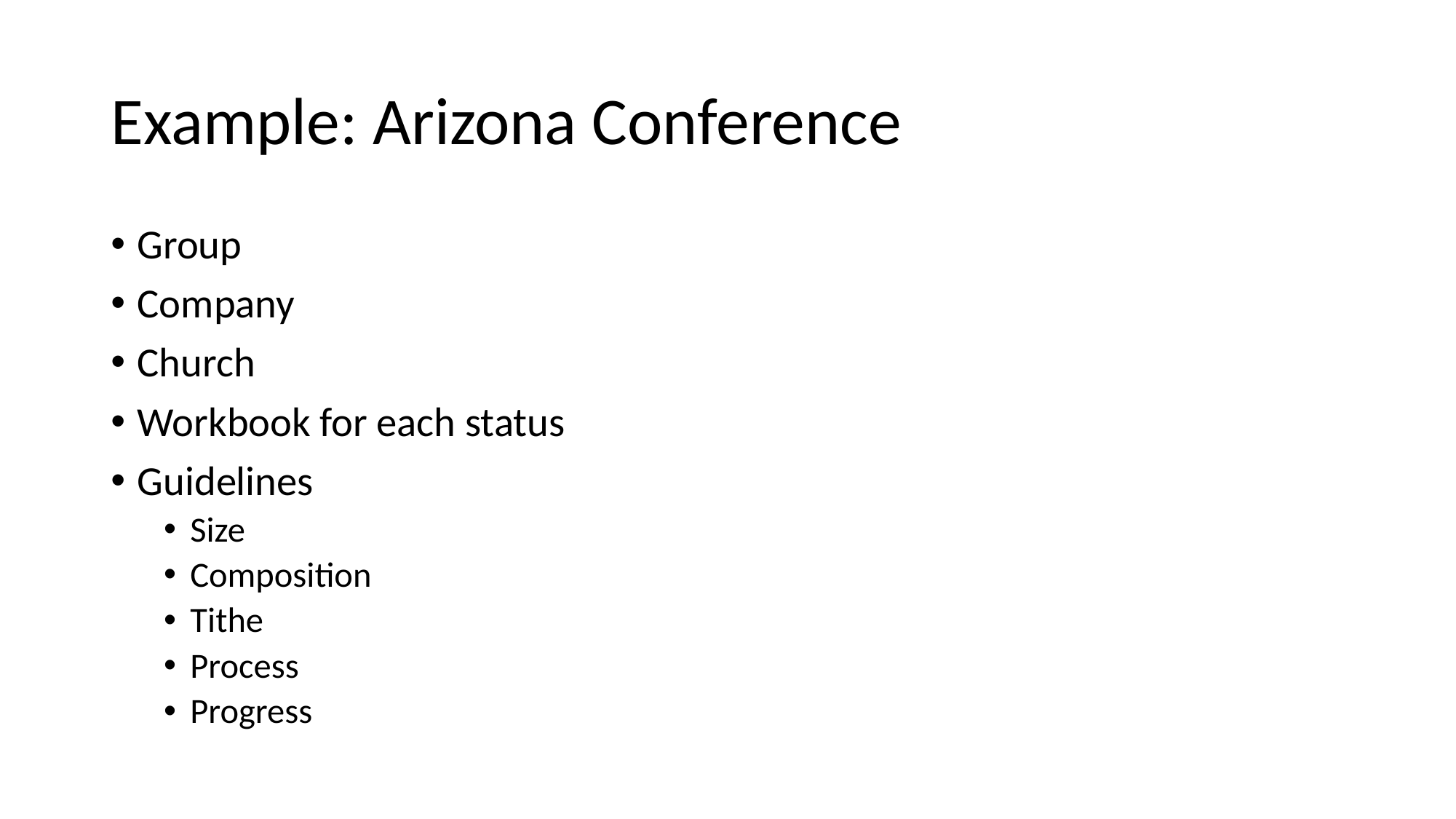

# Example: Arizona Conference
Group
Company
Church
Workbook for each status
Guidelines
Size
Composition
Tithe
Process
Progress